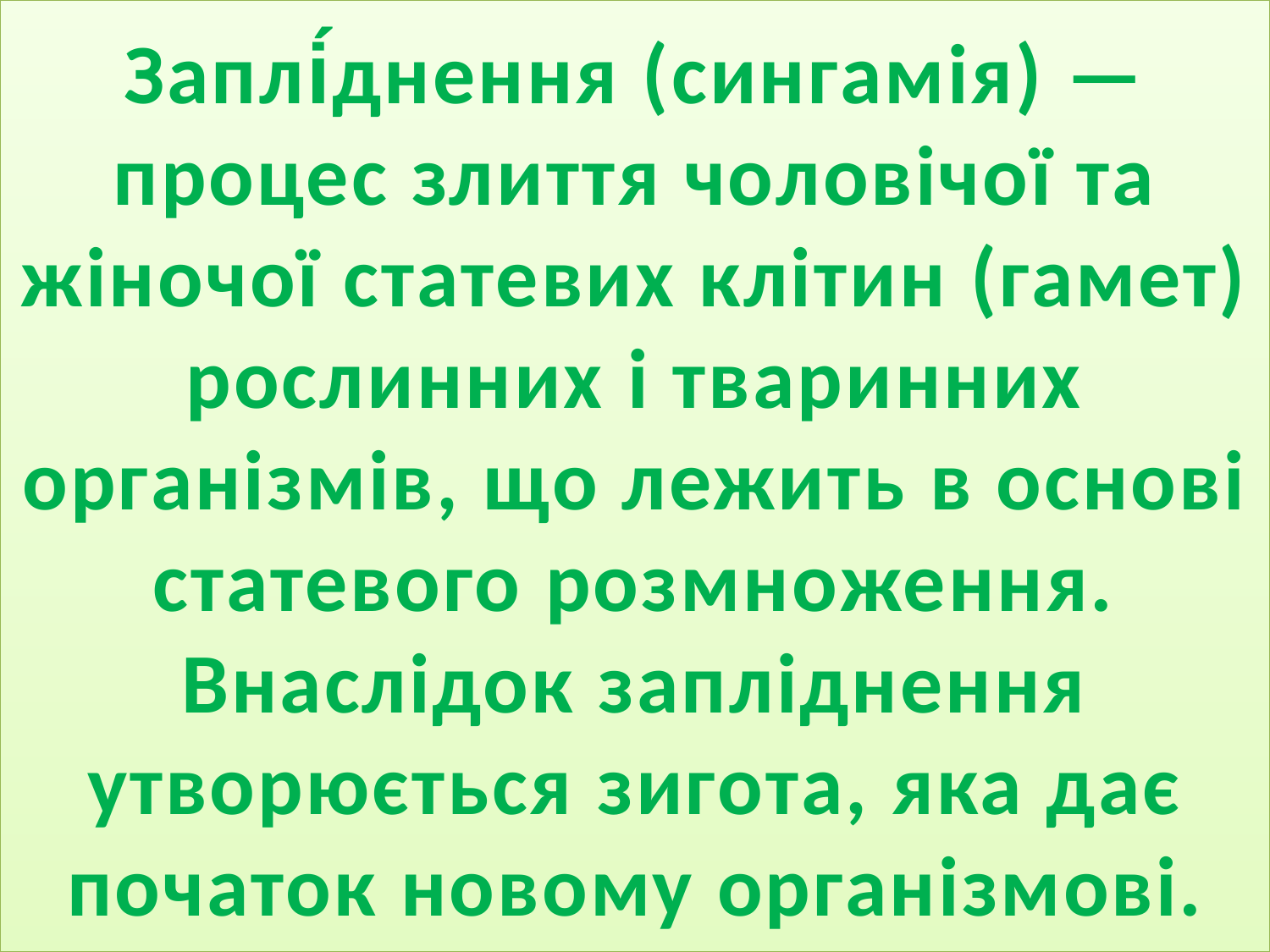

# Заплі́днення (сингамія) — процес злиття чоловічої та жіночої статевих клітин (гамет) рослинних і тваринних організмів, що лежить в основі статевого розмноження. Внаслідок запліднення утворюється зигота, яка дає початок новому організмові.